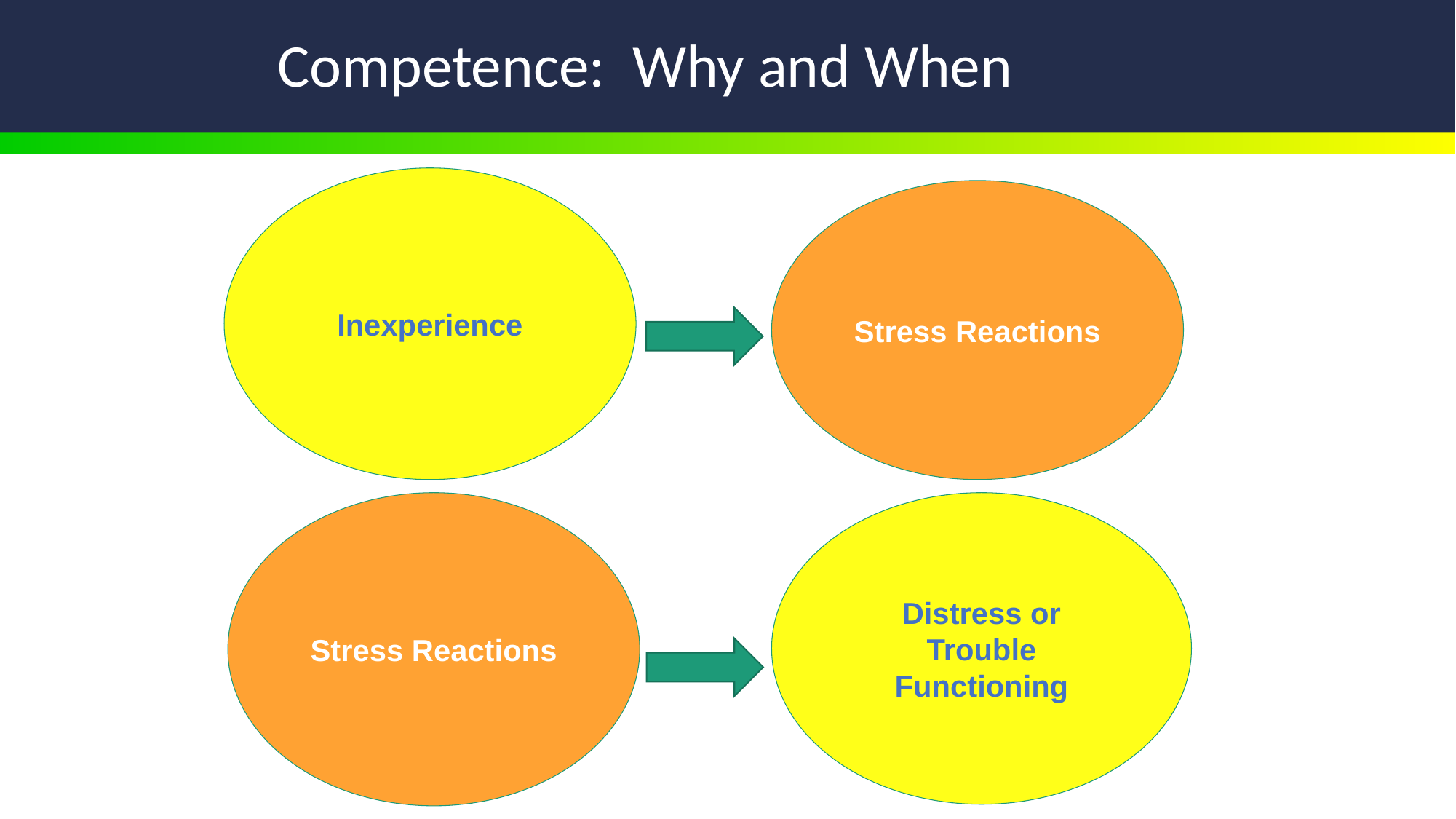

# Competence:  Why and When
Inexperience
Stress Reactions

Stress Reactions
Distress or Trouble Functioning